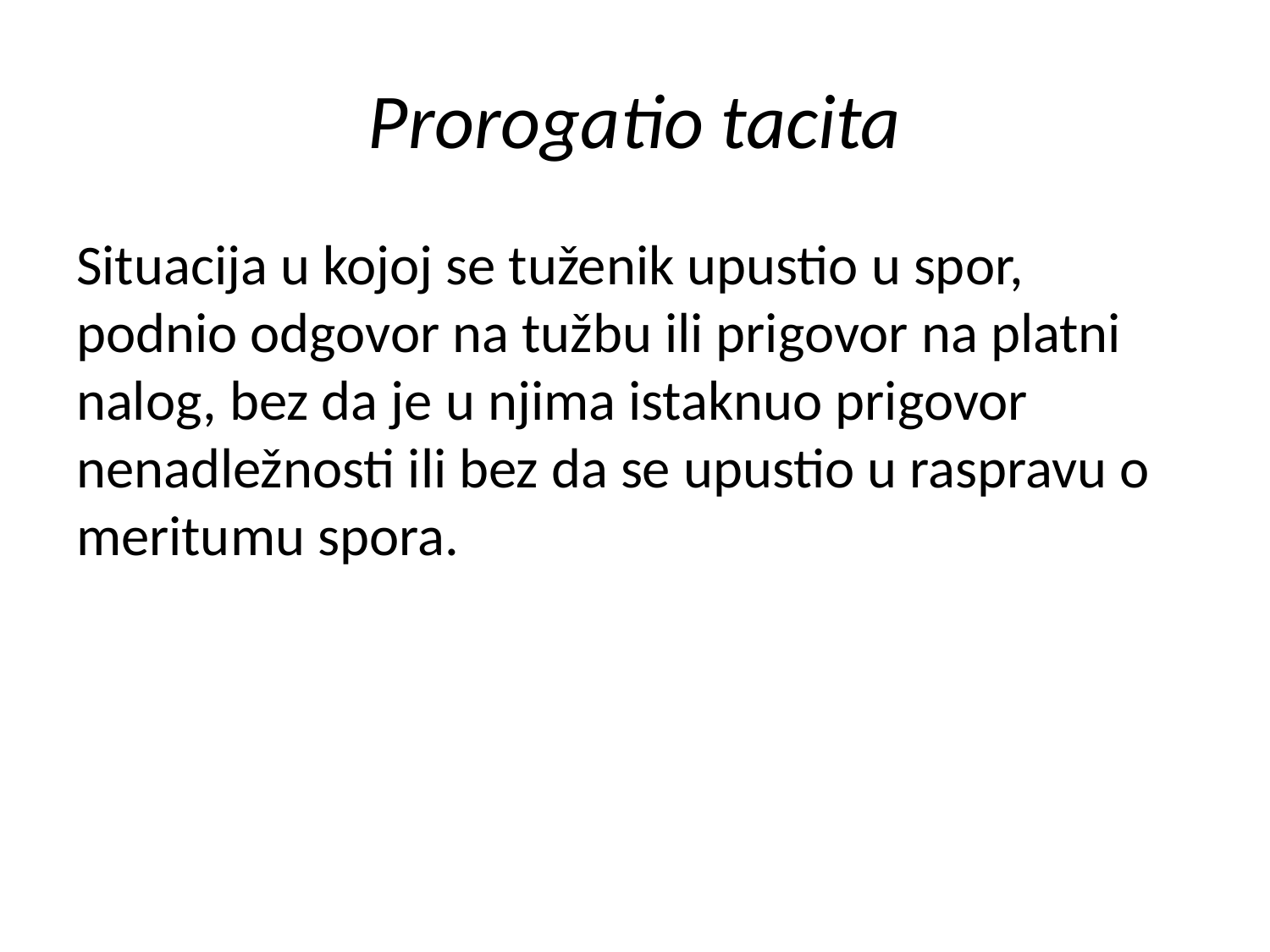

# Prorogatio tacita
Situacija u kojoj se tuženik upustio u spor, podnio odgovor na tužbu ili prigovor na platni nalog, bez da je u njima istaknuo prigovor nenadležnosti ili bez da se upustio u raspravu o meritumu spora.